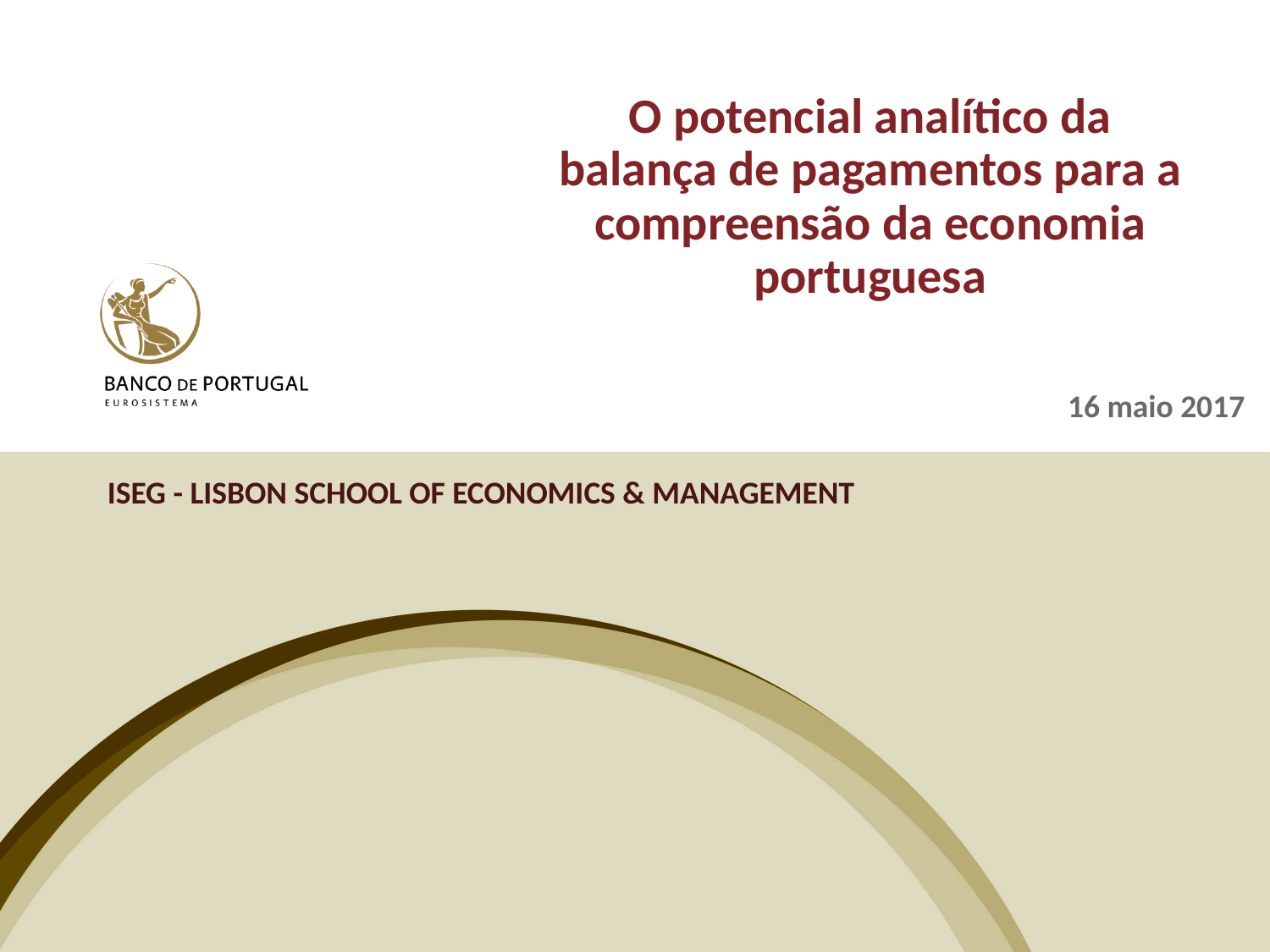

# O potencial analítico da balança de pagamentos para a compreensão da economia portuguesa
16 maio 2017
ISEG - LISBON SCHOOL OF ECONOMICS & MANAGEMENT